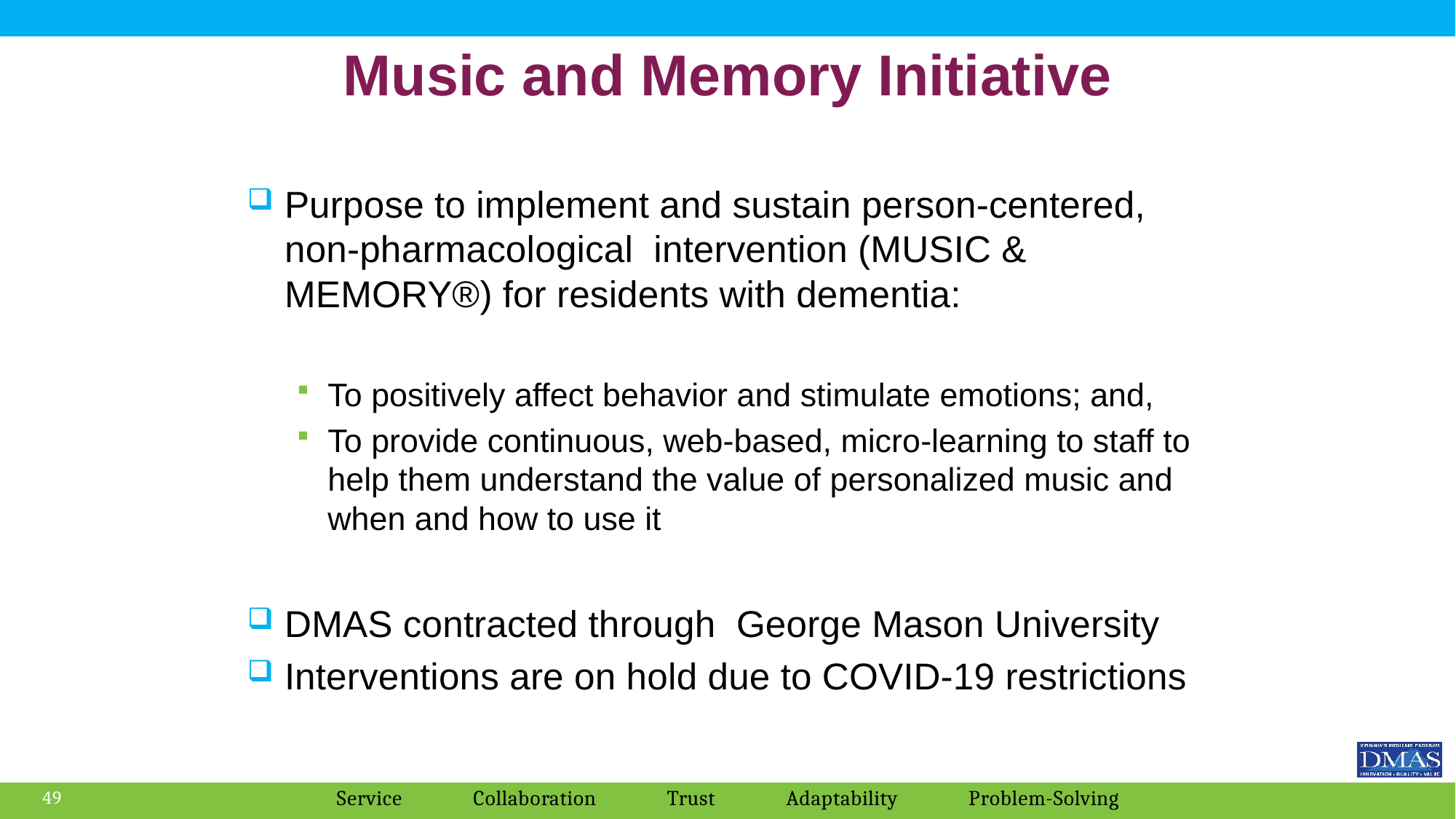

# Music and Memory Initiative
Purpose to implement and sustain person-centered, non-pharmacological  intervention (MUSIC & MEMORY®) for residents with dementia:

To positively affect behavior and stimulate emotions; and,
To provide continuous, web-based, micro-learning to staff to help them understand the value of personalized music and when and how to use it

DMAS contracted through  George Mason University
Interventions are on hold due to COVID-19 restrictions
49
Service               Collaboration               Trust               Adaptability               Problem-Solving